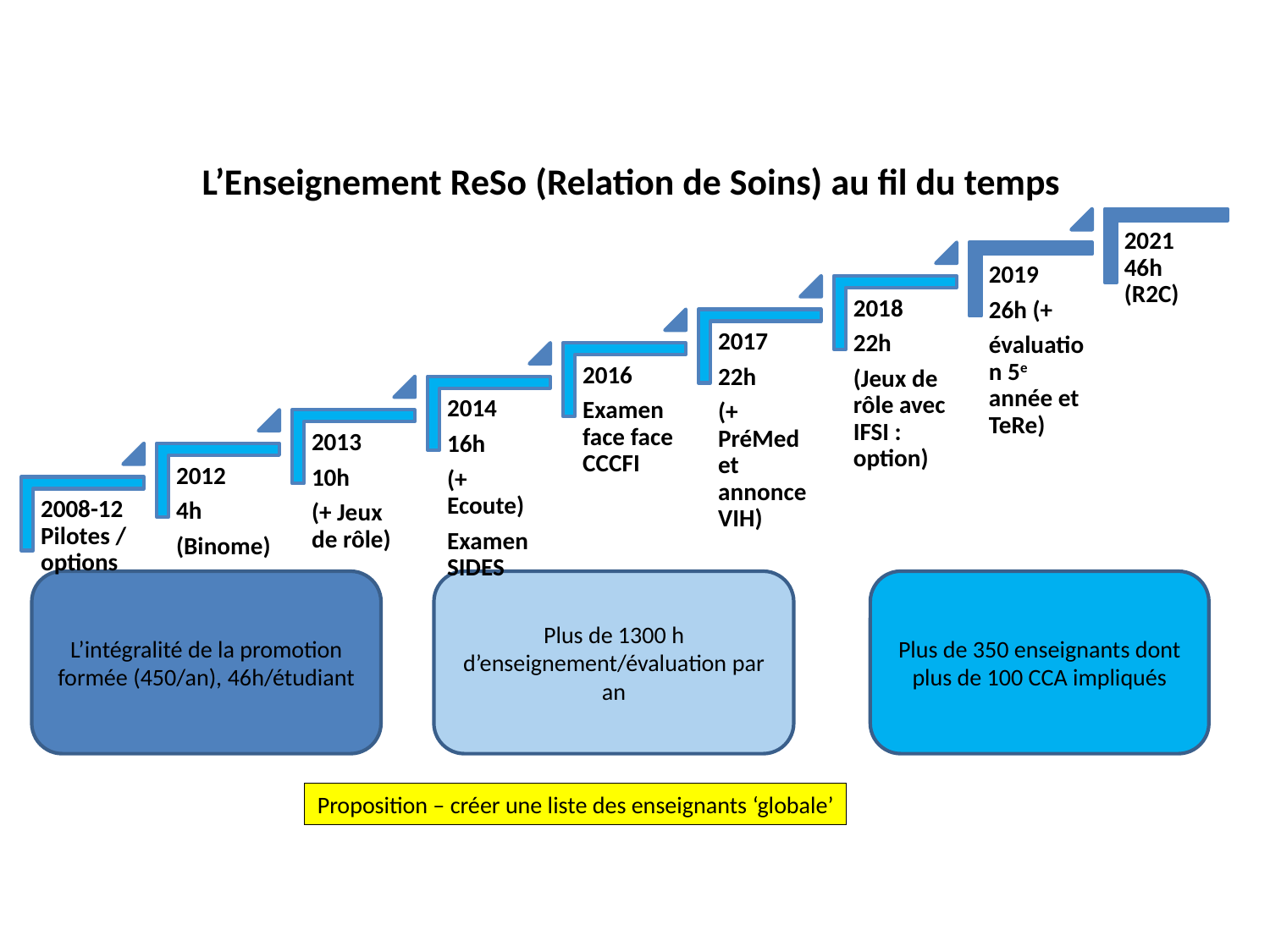

# L’Enseignement ReSo (Relation de Soins) au fil du temps
2008-12 Pilotes / options
2012
4h
(Binome)
2013
10h
(+ Jeux de rôle)
2014
16h
(+ Ecoute)
Examen SIDES
2016
Examen face face CCCFI
2017
22h
(+ PréMed et annonce VIH)
2018
22h
(Jeux de rôle avec IFSI : option)
2019
26h (+
évaluation 5e année et TeRe)
2021      46h    (R2C)
L’intégralité de la promotion formée (450/an), 46h/étudiant
Plus de 1300 h d’enseignement/évaluation par an
Plus de 350 enseignants dont plus de 100 CCA impliqués
Proposition – créer une liste des enseignants ‘globale’